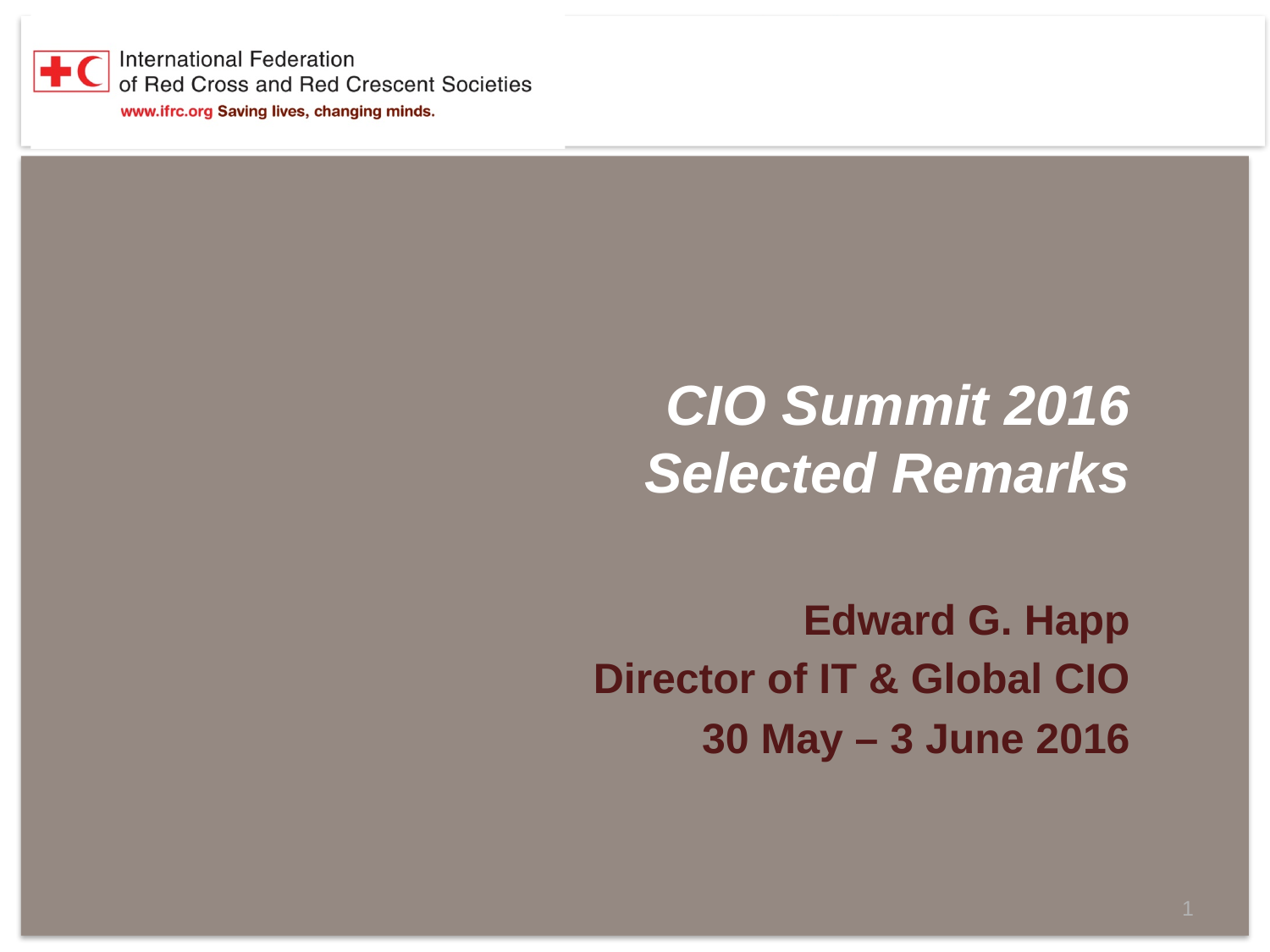

# CIO Summit 2016 Selected Remarks
Edward G. Happ
Director of IT & Global CIO
30 May – 3 June 2016
1